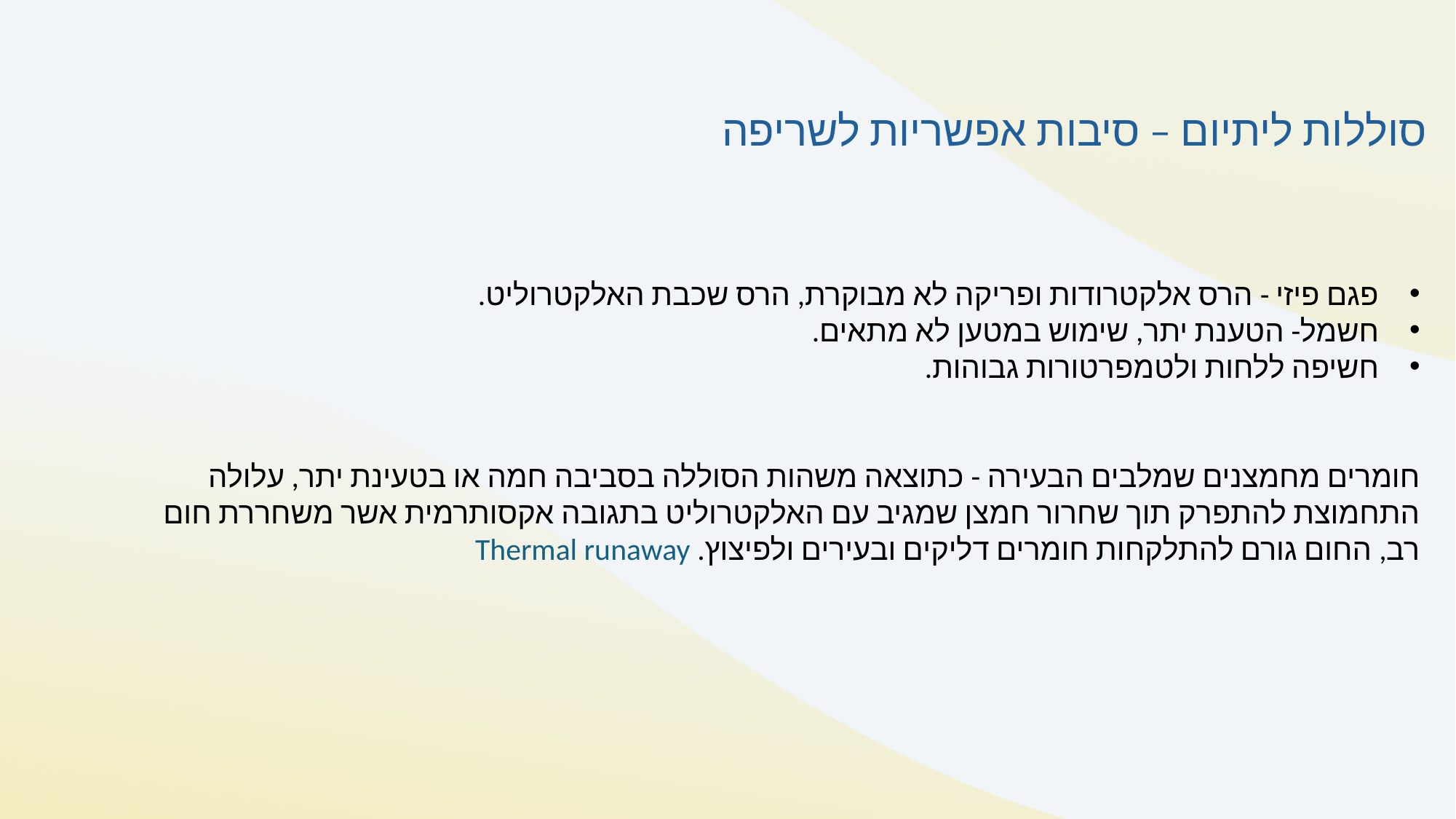

# סוללות ליתיום – סיבות אפשריות לשריפה

פגם פיזי - הרס אלקטרודות ופריקה לא מבוקרת, הרס שכבת האלקטרוליט.
חשמל- הטענת יתר, שימוש במטען לא מתאים.
חשיפה ללחות ולטמפרטורות גבוהות.

חומרים מחמצנים שמלבים הבעירה - כתוצאה משהות הסוללה בסביבה חמה או בטעינת יתר, עלולה התחמוצת להתפרק תוך שחרור חמצן שמגיב עם האלקטרוליט בתגובה אקסותרמית אשר משחררת חום רב, החום גורם להתלקחות חומרים דליקים ובעירים ולפיצוץ. Thermal runaway